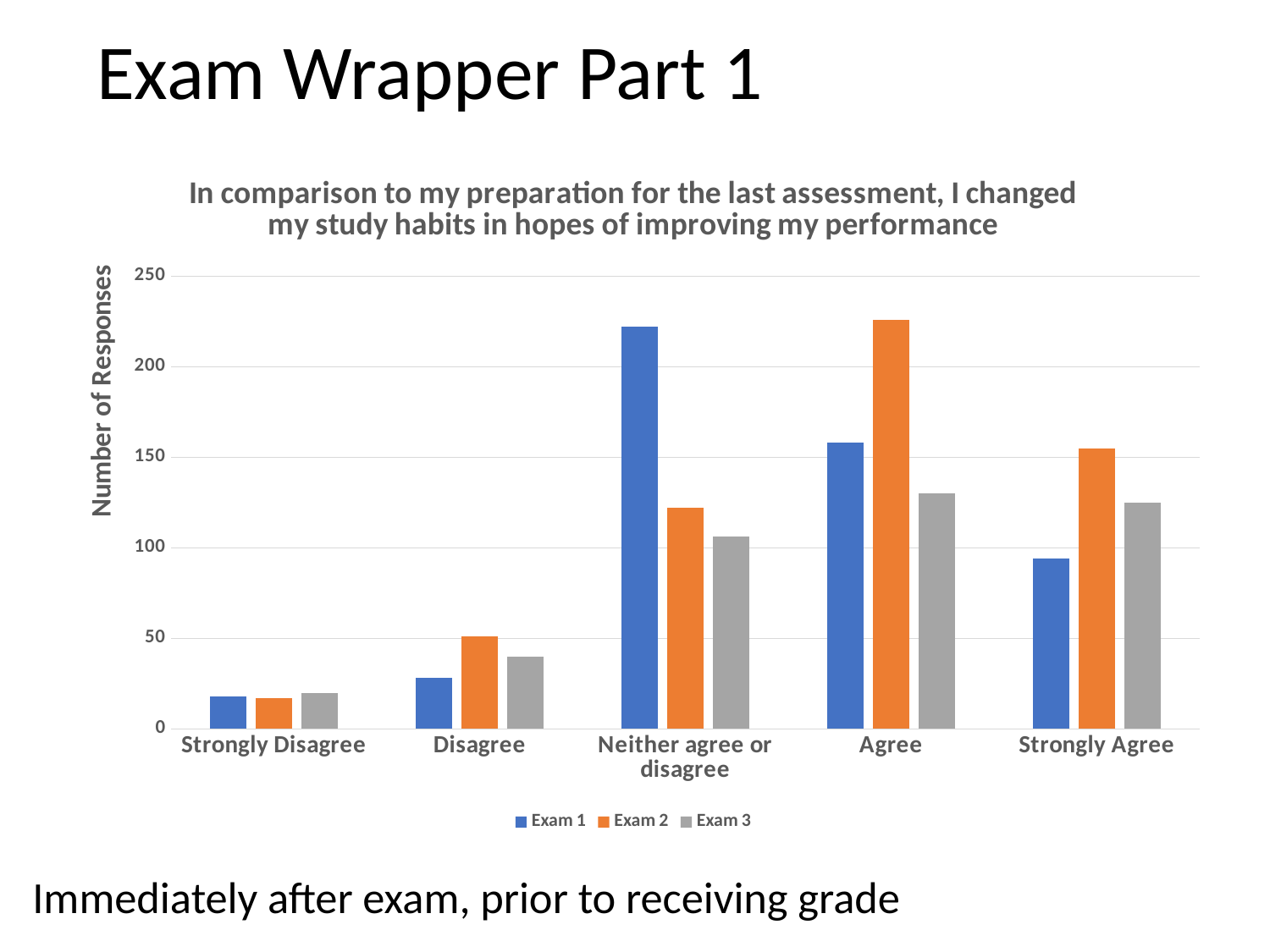

# Exam Wrapper Part 1

### Chart: In comparison to my preparation for the last assessment, I changed my study habits in hopes of improving my performance

| Category | Exam 1 | Exam 2 | Exam 3 |
|---|---|---|---|
| Strongly Disagree | 18.0 | 17.0 | 20.0 |
| Disagree | 28.0 | 51.0 | 40.0 |
| Neither agree or disagree | 222.0 | 122.0 | 106.0 |
| Agree | 158.0 | 226.0 | 130.0 |
| Strongly Agree | 94.0 | 155.0 | 125.0 |
Immediately after exam, prior to receiving grade